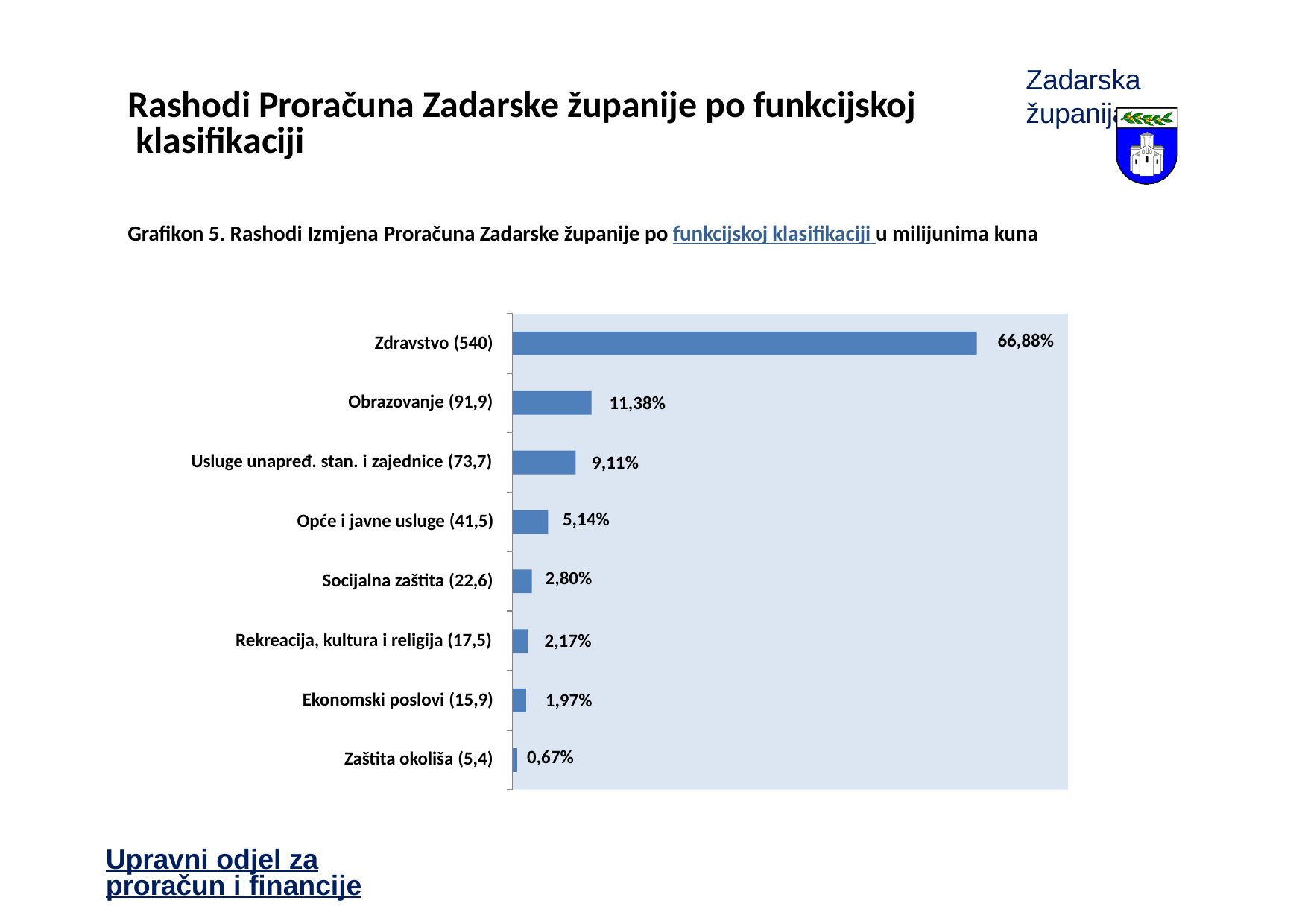

Zadarska županija
# Rashodi Proračuna Zadarske županije po funkcijskoj  klasifikaciji

Grafikon 5. Rashodi Izmjena Proračuna Zadarske županije po funkcijskoj klasifikaciji u milijunima kuna

66,88%
Zdravstvo (540)

Obrazovanje (91,9)
11,38%

Usluge unapređ. stan. i zajednice (73,7)
9,11%

5,14%
Opće i javne usluge (41,5)

2,80%
Socijalna zaštita (22,6)

Rekreacija, kultura i religija (17,5)
2,17%

Ekonomski poslovi (15,9)
1,97%

0,67%
Zaštita okoliša (5,4)

Upravni odjel za proračun i financije